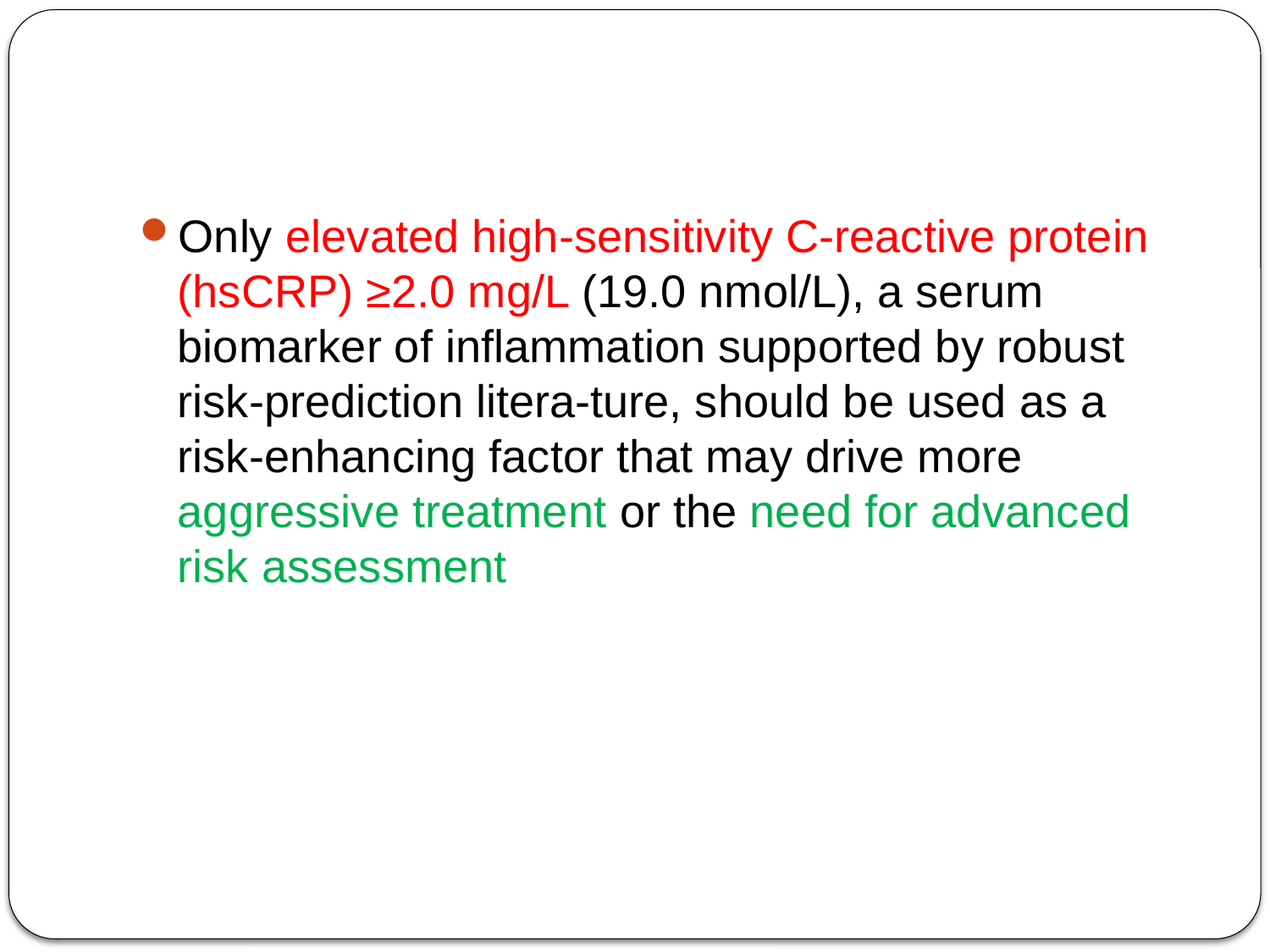

#
Only elevated high-sensitivity C-reactive protein (hsCRP) ≥2.0 mg/L (19.0 nmol/L), a serum biomarker of inflammation supported by robust risk-prediction litera-ture, should be used as a risk-enhancing factor that may drive more aggressive treatment or the need for advanced risk assessment